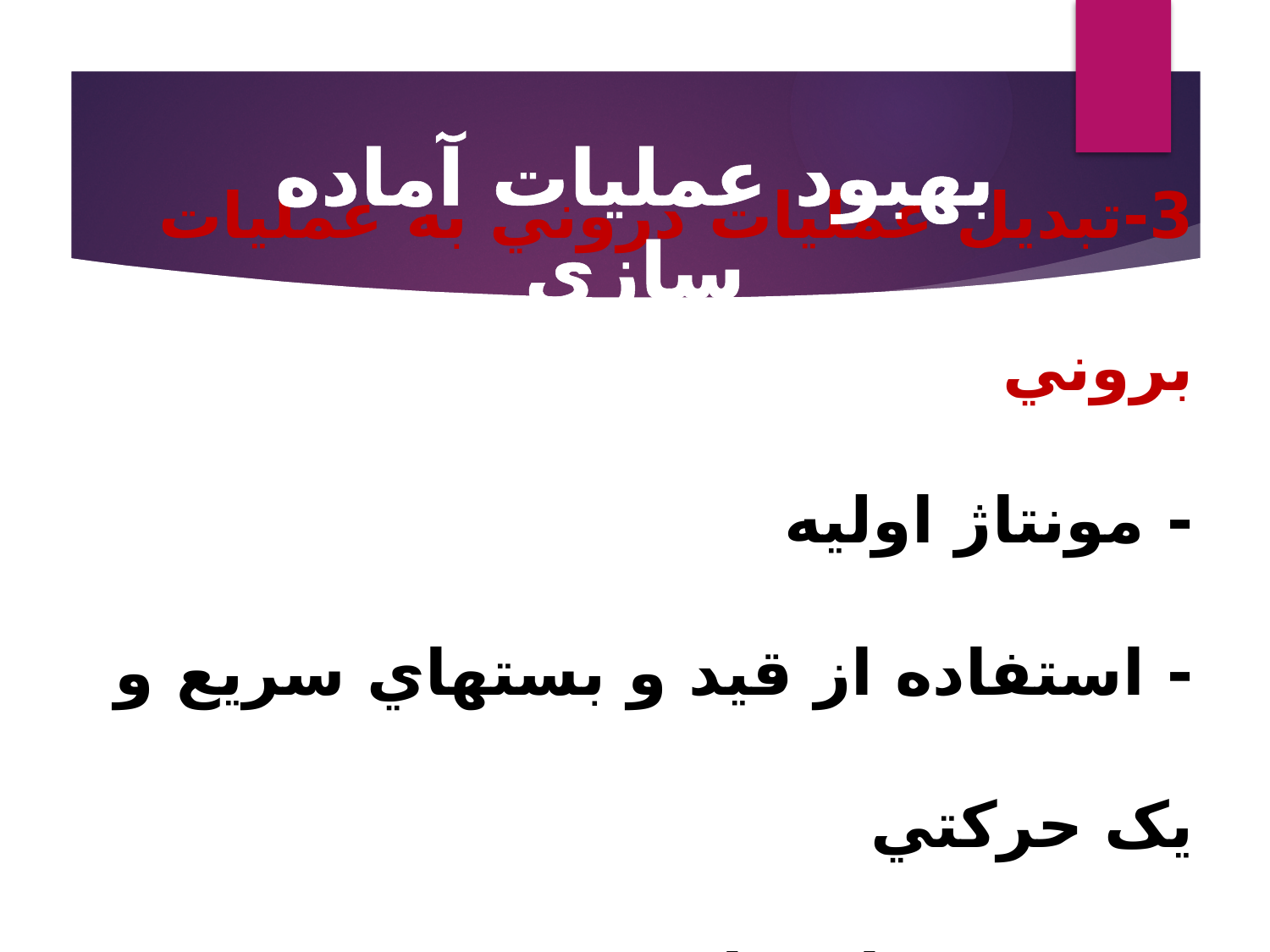

بهبود عمليات آماده سازي
# 3-تبديل عمليات دروني به عمليات بروني - مونتاژ اوليه - استفاده از قيد و بستهاي سريع و يک حرکتي - حذف تنظيمها